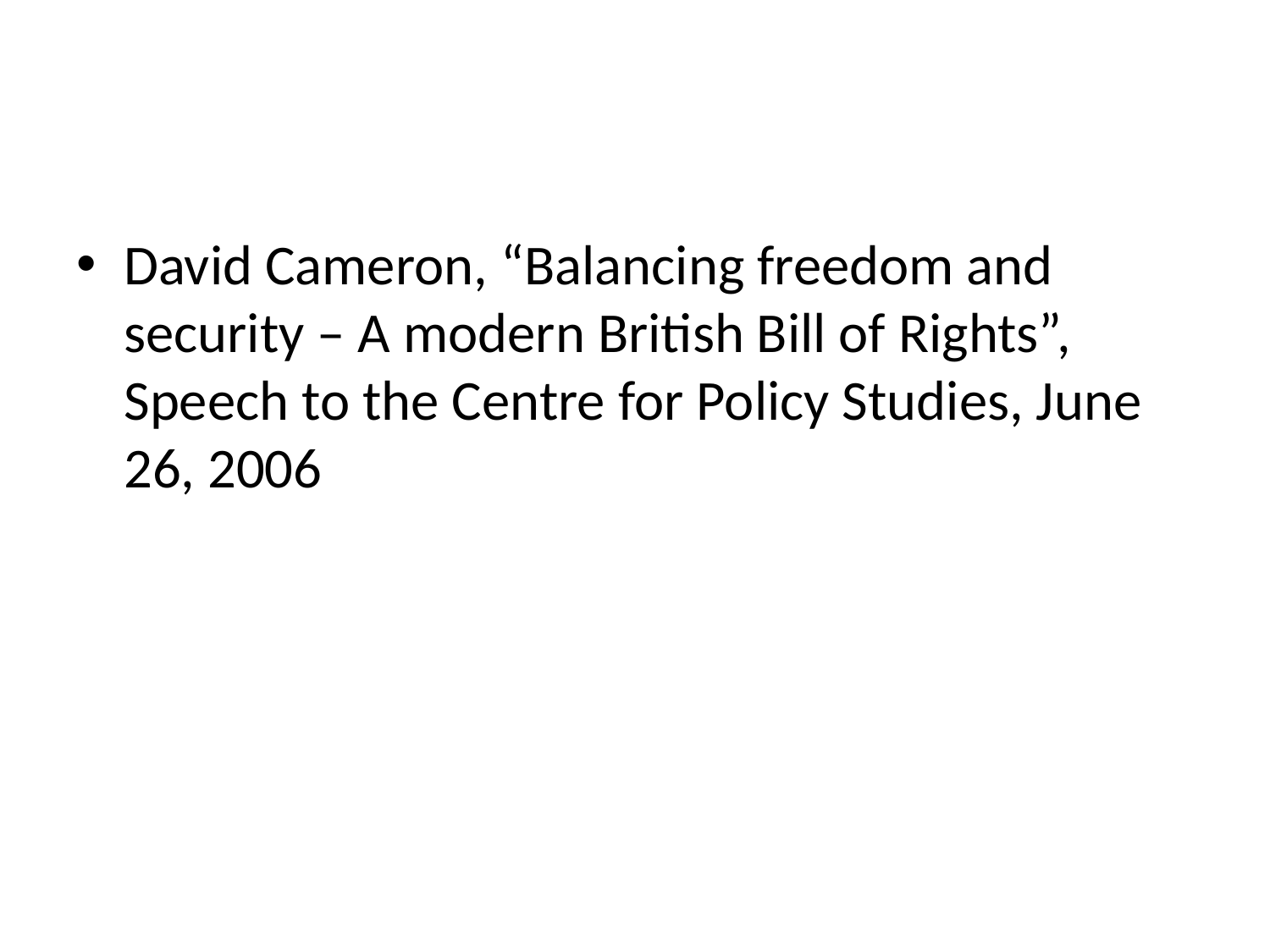

#
David Cameron, “Balancing freedom and security – A modern British Bill of Rights”, Speech to the Centre for Policy Studies, June 26, 2006